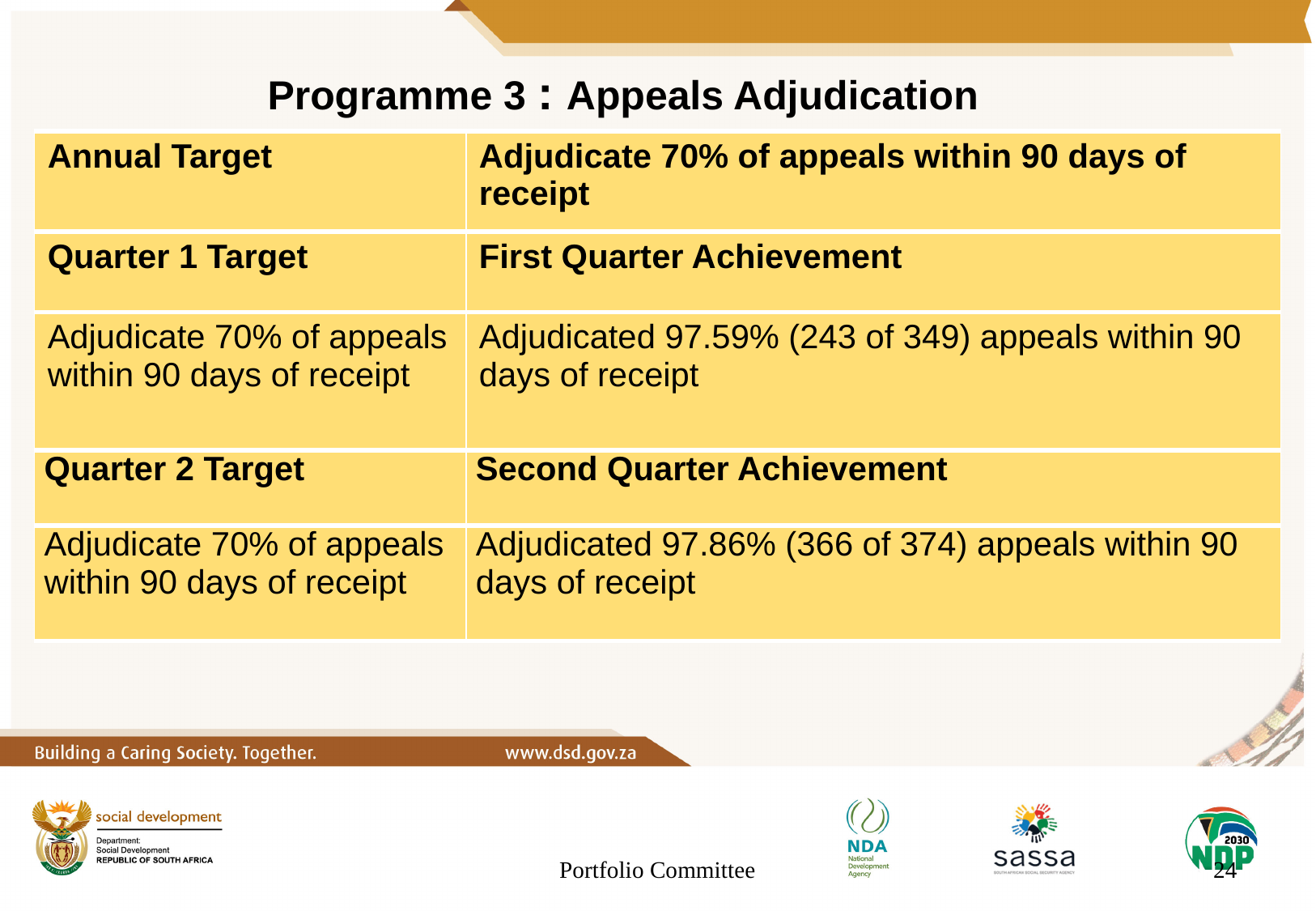

Programme 3 : Appeals Adjudication
| Annual Target | Adjudicate 70% of appeals within 90 days of receipt |
| --- | --- |
| Quarter 1 Target | First Quarter Achievement |
| Adjudicate 70% of appeals within 90 days of receipt | Adjudicated 97.59% (243 of 349) appeals within 90 days of receipt |
| Quarter 2 Target | Second Quarter Achievement |
| Adjudicate 70% of appeals within 90 days of receipt | Adjudicated 97.86% (366 of 374) appeals within 90 days of receipt |
Portfolio Committee
24